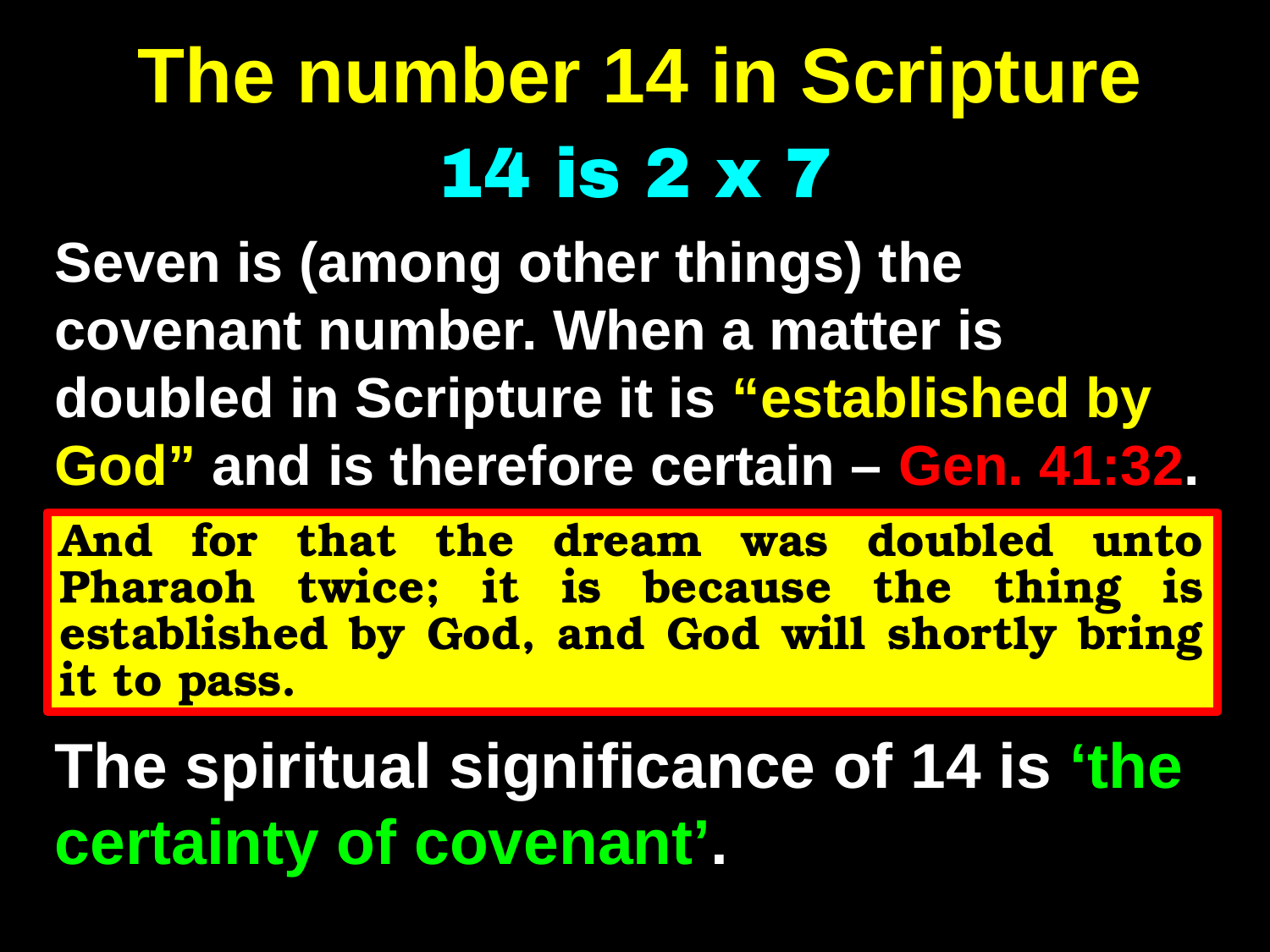

The number 14 in Scripture
14 is 2 x 7
Seven is (among other things) the covenant number. When a matter is doubled in Scripture it is “established by God” and is therefore certain – Gen. 41:32.

The spiritual significance of 14 is ‘the certainty of covenant’.
And for that the dream was doubled unto Pharaoh twice; it is because the thing is established by God, and God will shortly bring it to pass.